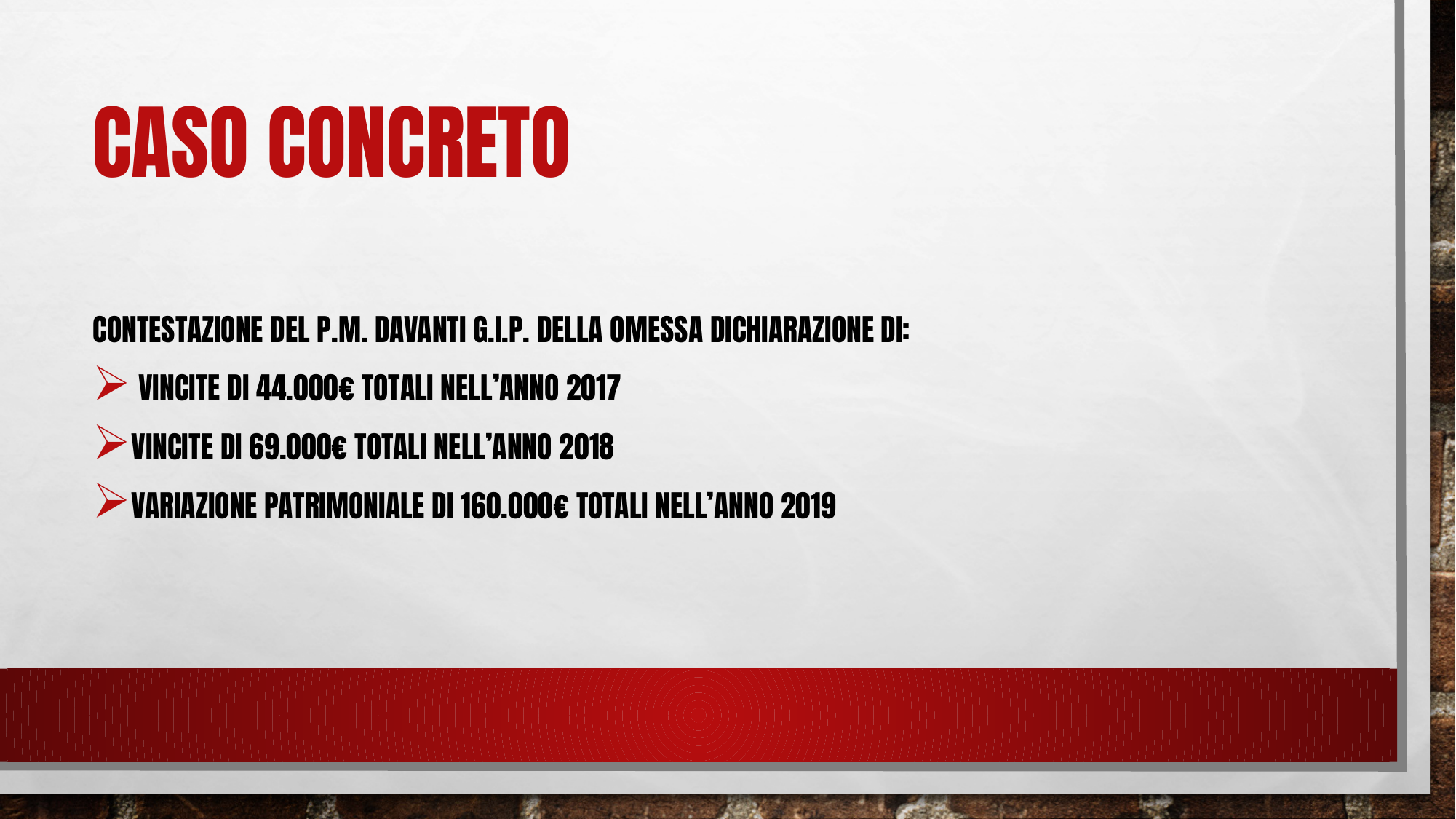

# CASO CONCRETO
Contestazione del p.m. davanti g.i.p. della omessa dichiarazione di:
 VINCITE di 44.000€ totali nell’anno 2017
Vincite di 69.000€ totali nell’anno 2018
Variazione patrimoniale di 160.000€ totali nell’anno 2019